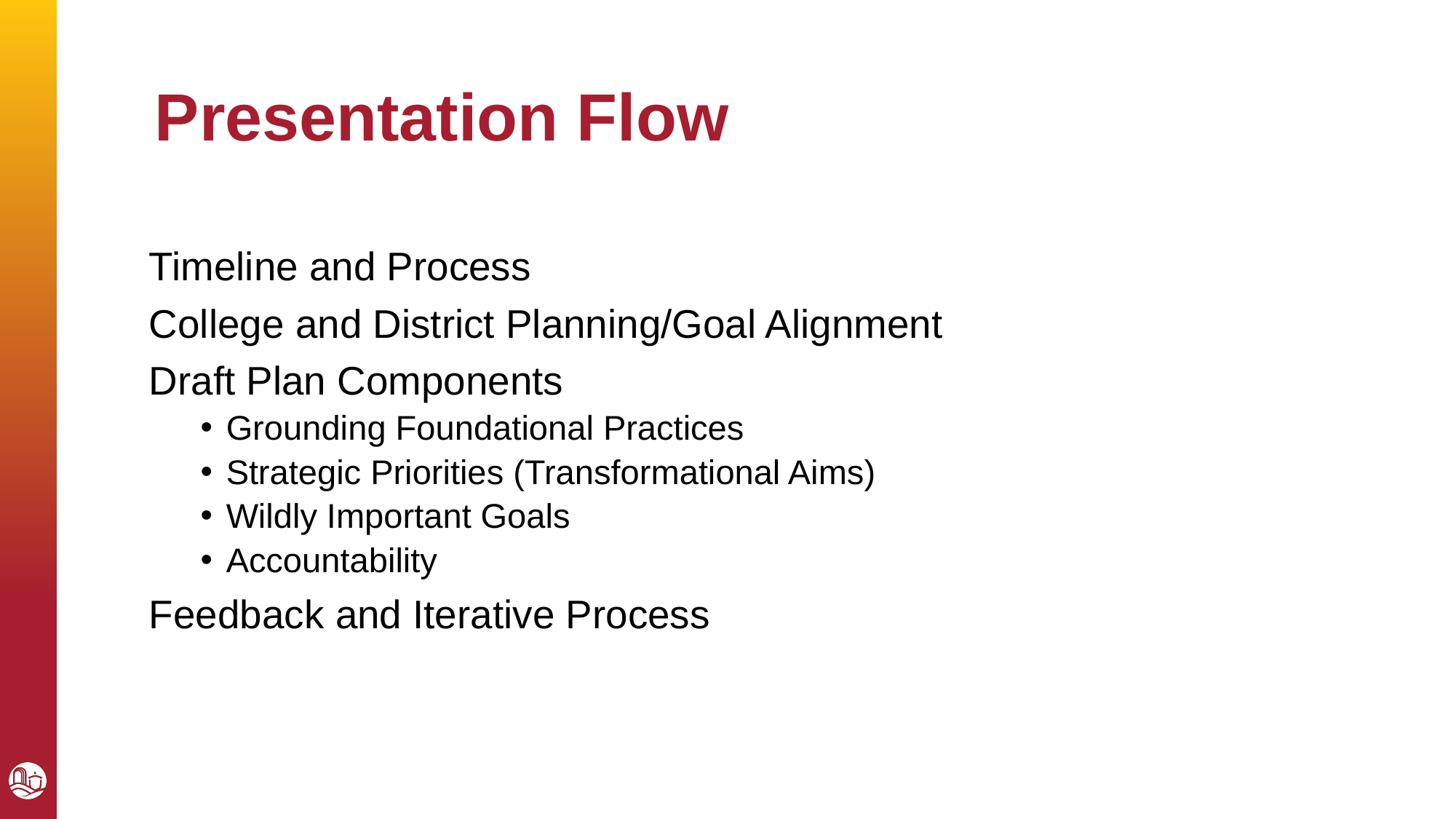

# Presentation Flow
Timeline and Process
College and District Planning/Goal Alignment
Draft Plan Components
Grounding Foundational Practices
Strategic Priorities (Transformational Aims)
Wildly Important Goals
Accountability
Feedback and Iterative Process